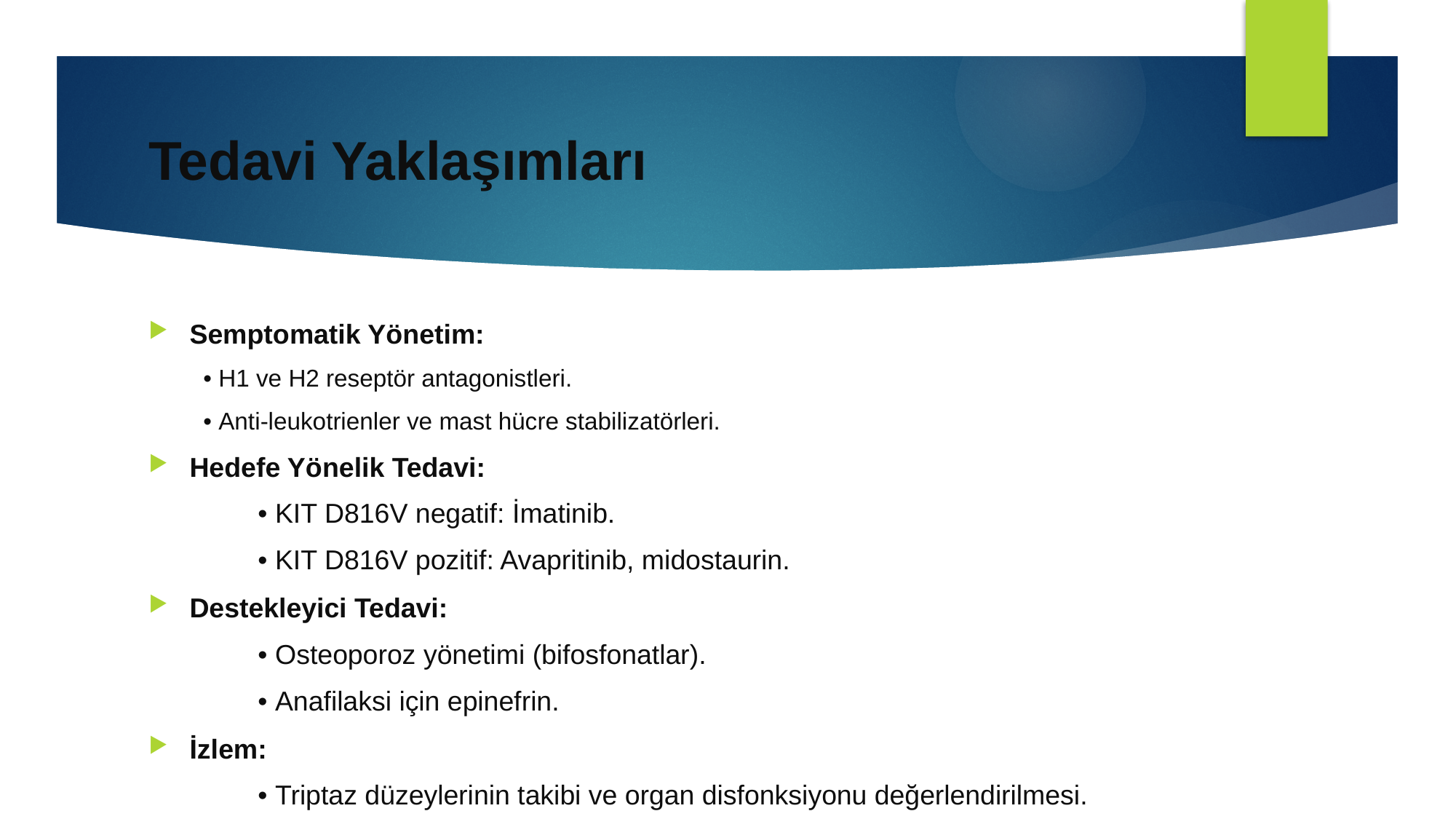

# Tedavi Yaklaşımları
Semptomatik Yönetim:
• H1 ve H2 reseptör antagonistleri.
• Anti-leukotrienler ve mast hücre stabilizatörleri.
Hedefe Yönelik Tedavi:
	• KIT D816V negatif: İmatinib.
	• KIT D816V pozitif: Avapritinib, midostaurin.
Destekleyici Tedavi:
	• Osteoporoz yönetimi (bifosfonatlar).
	• Anafilaksi için epinefrin.
İzlem:
	• Triptaz düzeylerinin takibi ve organ disfonksiyonu değerlendirilmesi.